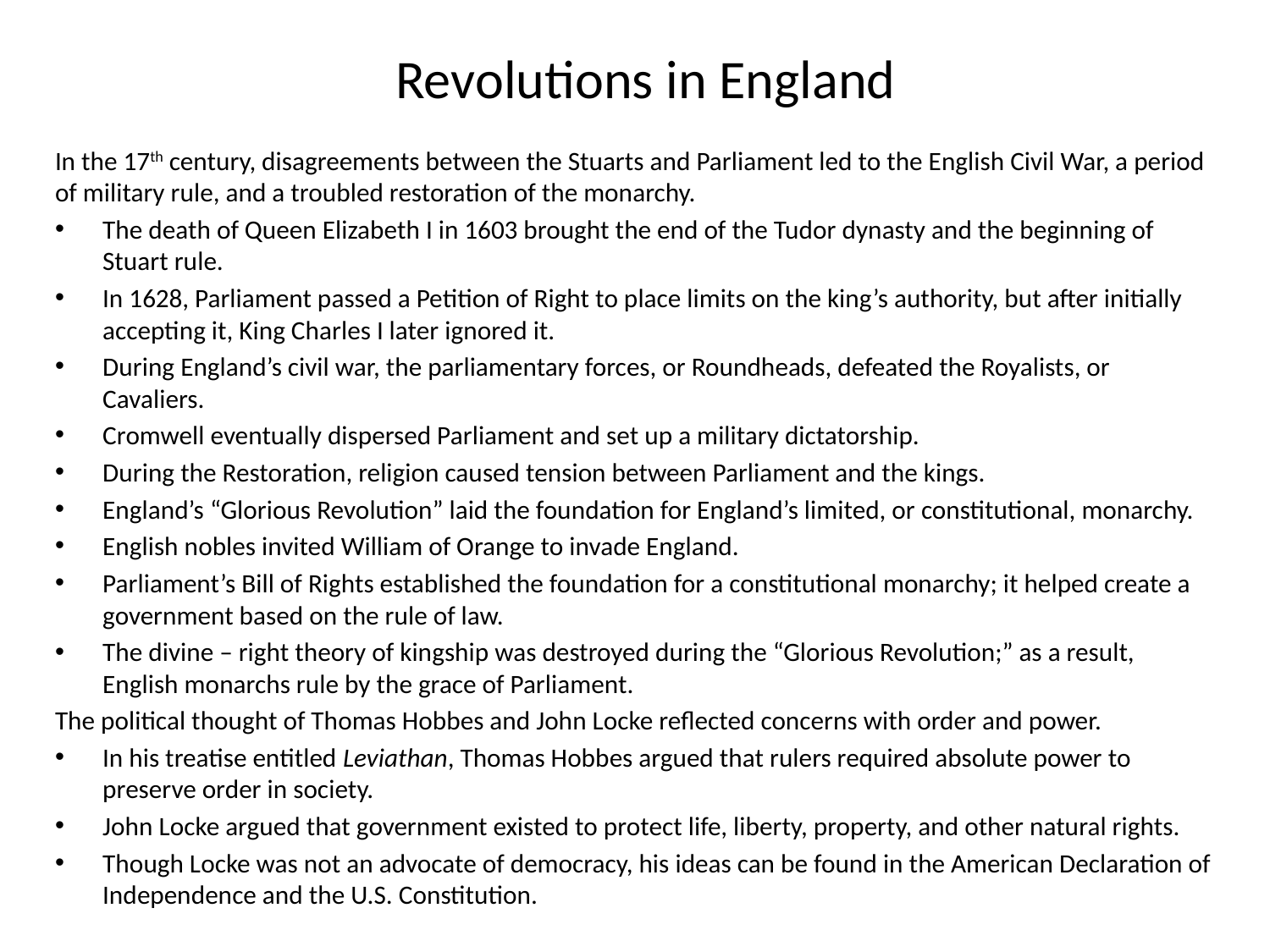

# Revolutions in England
In the 17th century, disagreements between the Stuarts and Parliament led to the English Civil War, a period of military rule, and a troubled restoration of the monarchy.
The death of Queen Elizabeth I in 1603 brought the end of the Tudor dynasty and the beginning of Stuart rule.
In 1628, Parliament passed a Petition of Right to place limits on the king’s authority, but after initially accepting it, King Charles I later ignored it.
During England’s civil war, the parliamentary forces, or Roundheads, defeated the Royalists, or Cavaliers.
Cromwell eventually dispersed Parliament and set up a military dictatorship.
During the Restoration, religion caused tension between Parliament and the kings.
England’s “Glorious Revolution” laid the foundation for England’s limited, or constitutional, monarchy.
English nobles invited William of Orange to invade England.
Parliament’s Bill of Rights established the foundation for a constitutional monarchy; it helped create a government based on the rule of law.
The divine – right theory of kingship was destroyed during the “Glorious Revolution;” as a result, English monarchs rule by the grace of Parliament.
The political thought of Thomas Hobbes and John Locke reflected concerns with order and power.
In his treatise entitled Leviathan, Thomas Hobbes argued that rulers required absolute power to preserve order in society.
John Locke argued that government existed to protect life, liberty, property, and other natural rights.
Though Locke was not an advocate of democracy, his ideas can be found in the American Declaration of Independence and the U.S. Constitution.